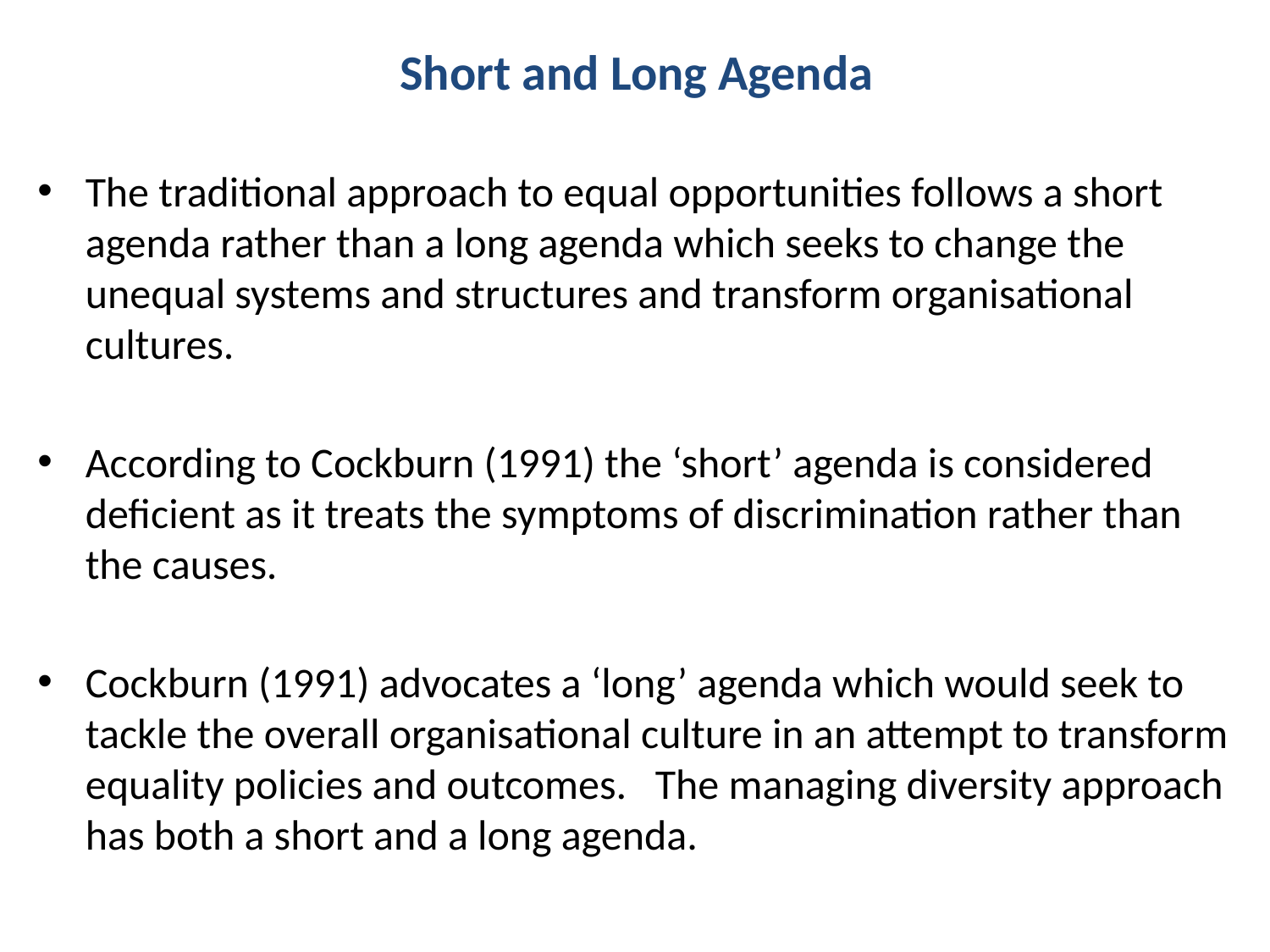

# Short and Long Agenda
The traditional approach to equal opportunities follows a short agenda rather than a long agenda which seeks to change the unequal systems and structures and transform organisational cultures.

According to Cockburn (1991) the ‘short’ agenda is considered deficient as it treats the symptoms of discrimination rather than the causes.

Cockburn (1991) advocates a ‘long’ agenda which would seek to tackle the overall organisational culture in an attempt to transform equality policies and outcomes.   The managing diversity approach has both a short and a long agenda.